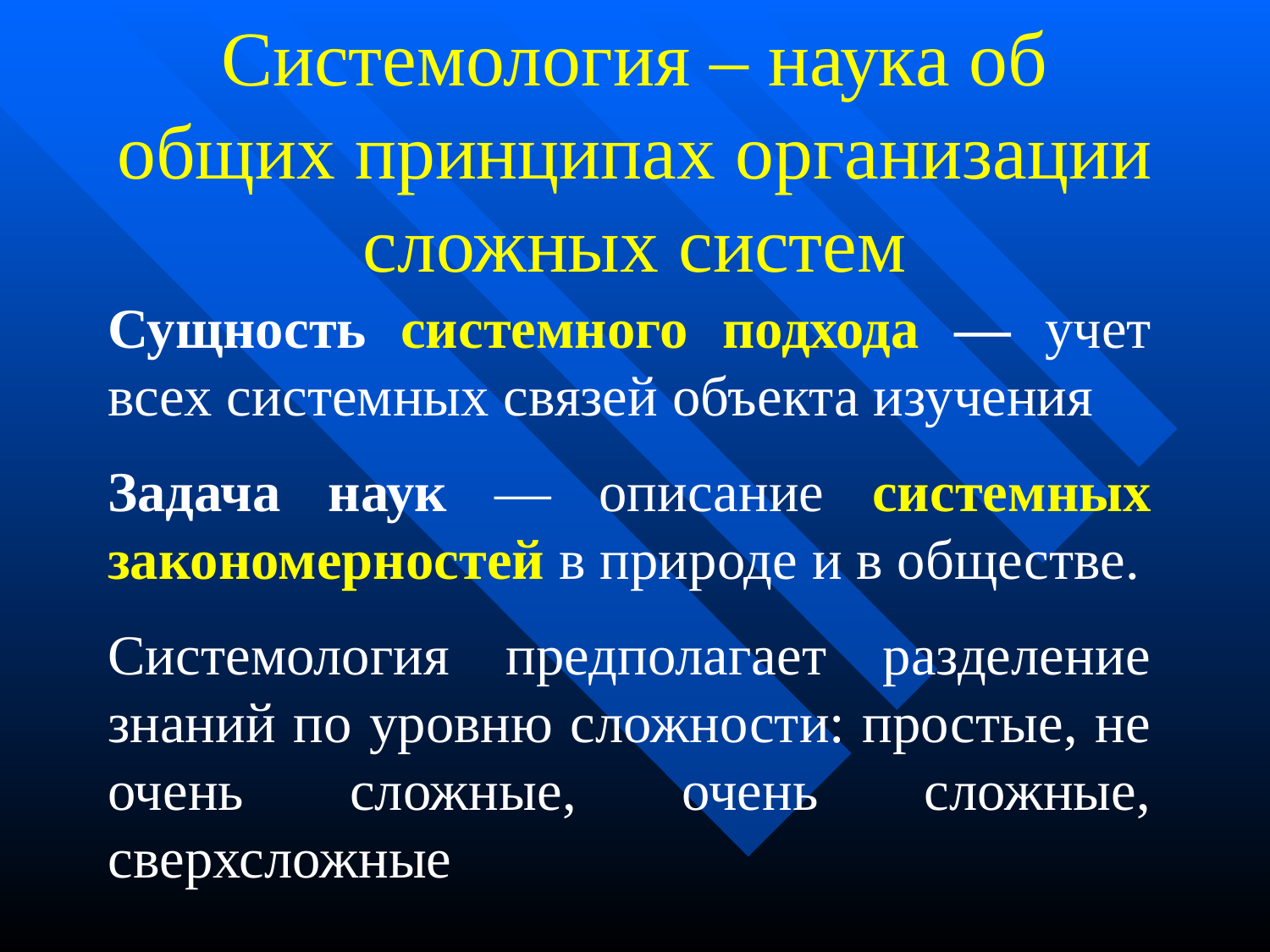

# Системология – наука об общих принципах организации сложных систем
Сущность системного подхода — учет всех системных связей объекта изучения
Задача наук — описание системных закономерностей в природе и в обществе.
Системология предполагает разделение знаний по уровню сложности: простые, не очень сложные, очень сложные, сверхсложные